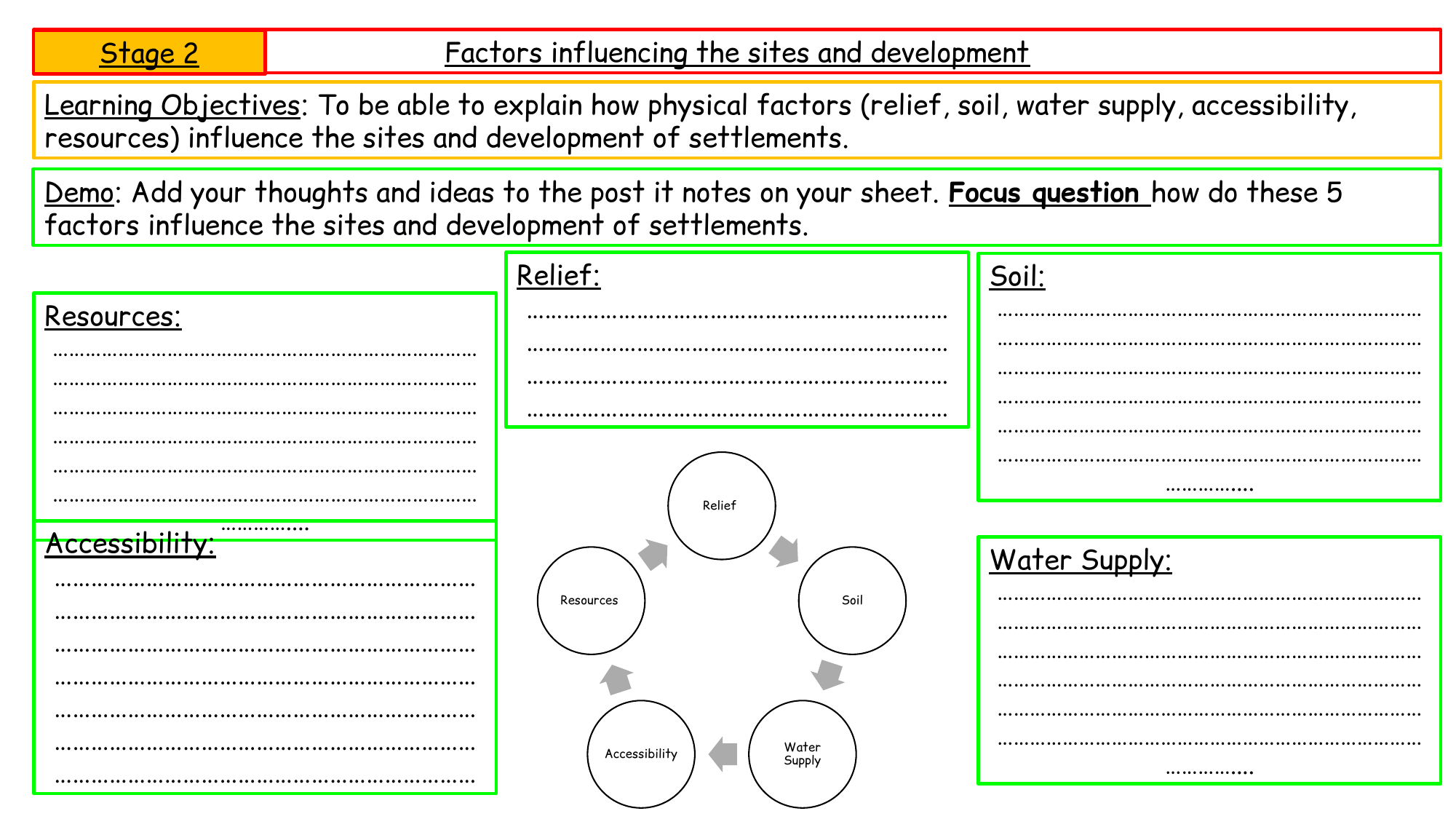

Factors influencing the sites and development
Stage 2
Learning Objectives: To be able to explain how physical factors (relief, soil, water supply, accessibility, resources) influence the sites and development of settlements.
Demo: Add your thoughts and ideas to the post it notes on your sheet. Focus question how do these 5 factors influence the sites and development of settlements.
Relief:
……………………………………………………………………………………………………………………………………………………………………………………………………………………………………………………
Soil:
…………………………………………………………………………………………………………………………………………………………………………………………………………………………………………………………………………………………………………………………………………………………………………………………………………………………………………....
Resources:
…………………………………………………………………………………………………………………………………………………………………………………………………………………………………………………………………………………………………………………………………………………………………………………………………………………………………………....
Relief

Soil

Water Supply

Accessibility

Resources

Accessibility:
……………………………………………………………………………………………………………………………………………………………………………………………………………………………………………………………………………………………………………………………………………………………………………………………………………………………………………
Water Supply:
…………………………………………………………………………………………………………………………………………………………………………………………………………………………………………………………………………………………………………………………………………………………………………………………………………………………………………....